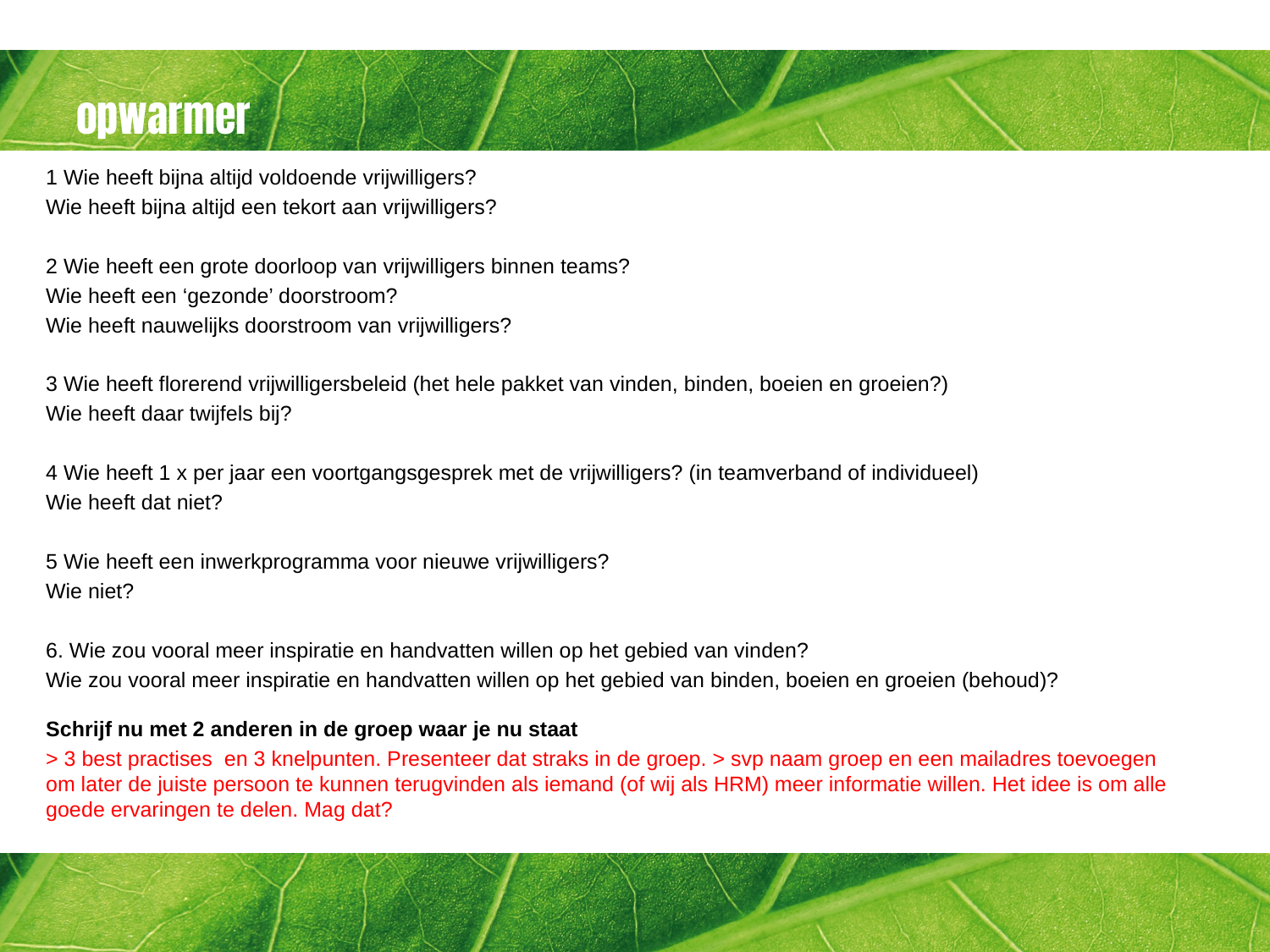

# opwarmer
1 Wie heeft bijna altijd voldoende vrijwilligers?
Wie heeft bijna altijd een tekort aan vrijwilligers?

2 Wie heeft een grote doorloop van vrijwilligers binnen teams?
Wie heeft een ‘gezonde’ doorstroom?
Wie heeft nauwelijks doorstroom van vrijwilligers?

3 Wie heeft florerend vrijwilligersbeleid (het hele pakket van vinden, binden, boeien en groeien?)
Wie heeft daar twijfels bij?

4 Wie heeft 1 x per jaar een voortgangsgesprek met de vrijwilligers? (in teamverband of individueel)
Wie heeft dat niet?

5 Wie heeft een inwerkprogramma voor nieuwe vrijwilligers?
Wie niet?

6. Wie zou vooral meer inspiratie en handvatten willen op het gebied van vinden?
Wie zou vooral meer inspiratie en handvatten willen op het gebied van binden, boeien en groeien (behoud)?

Schrijf nu met 2 anderen in de groep waar je nu staat
> 3 best practises  en 3 knelpunten. Presenteer dat straks in de groep. > svp naam groep en een mailadres toevoegen om later de juiste persoon te kunnen terugvinden als iemand (of wij als HRM) meer informatie willen. Het idee is om alle goede ervaringen te delen. Mag dat?